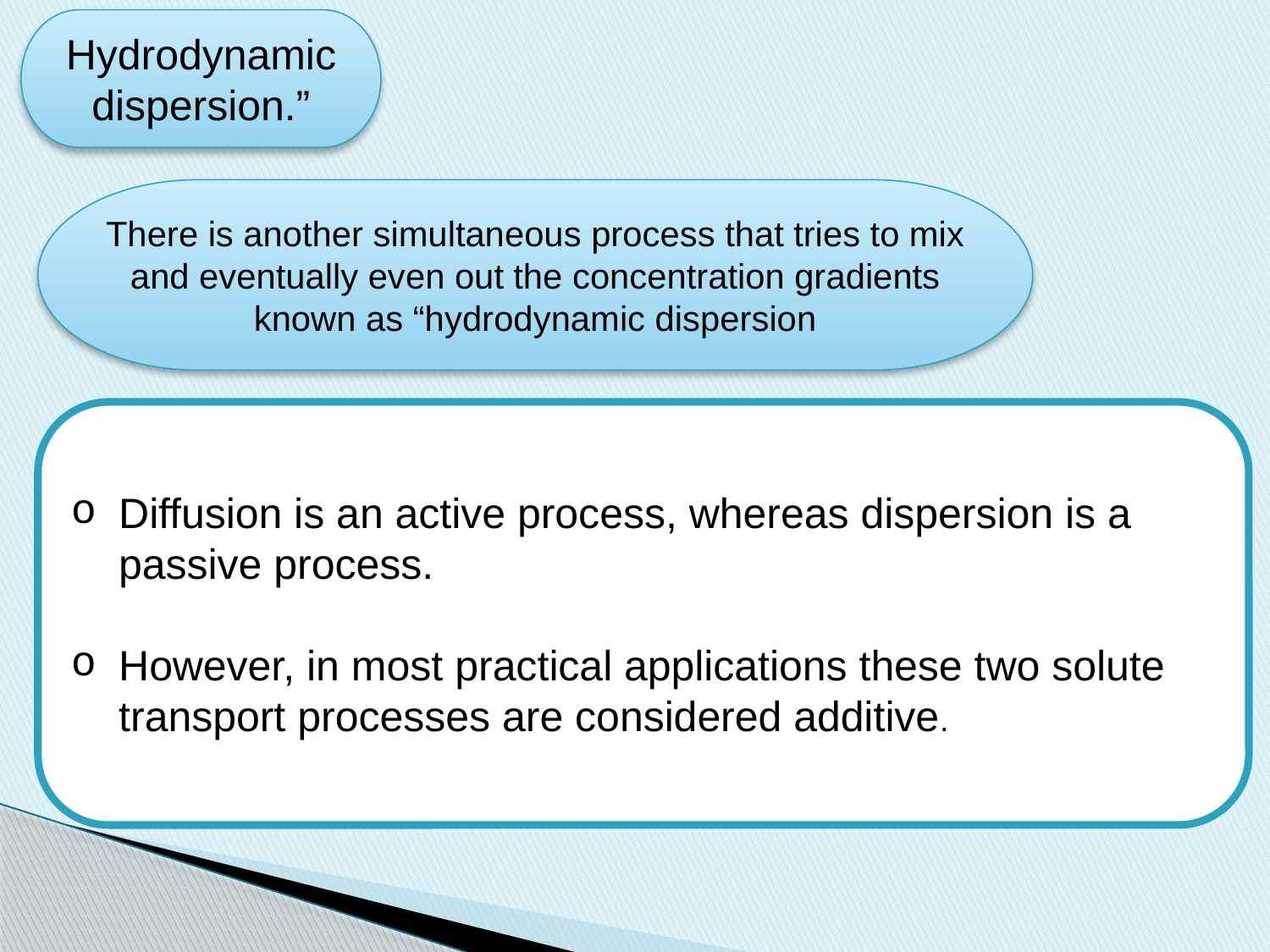

Hydrodynamic dispersion.”
There is another simultaneous process that tries to mix and eventually even out the concentration gradients known as “hydrodynamic dispersion
Diffusion is an active process, whereas dispersion is a passive process.

However, in most practical applications these two solute transport processes are considered additive.